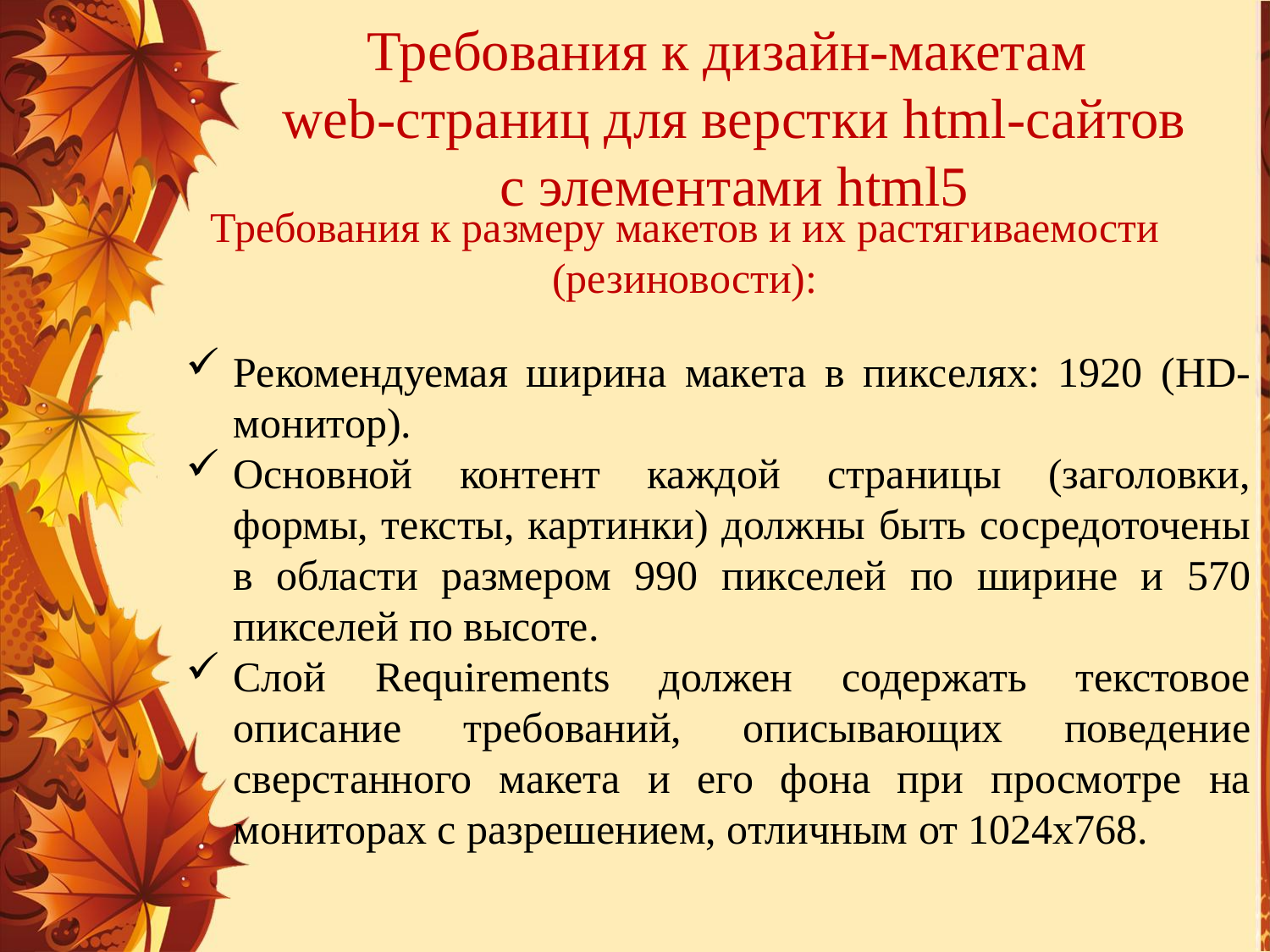

# Требования к дизайн-макетам web-страниц для верстки html-сайтов с элементами html5

Требования к размеру макетов и их растягиваемости (резиновости):
Рекомендуемая ширина макета в пикселях: 1920 (HD-монитор).
Основной контент каждой страницы (заголовки, формы, тексты, картинки) должны быть сосредоточены в области размером 990 пикселей по ширине и 570 пикселей по высоте.
Слой Requirements должен содержать текстовое описание требований, описывающих поведение сверстанного макета и его фона при просмотре на мониторах с разрешением, отличным от 1024х768.